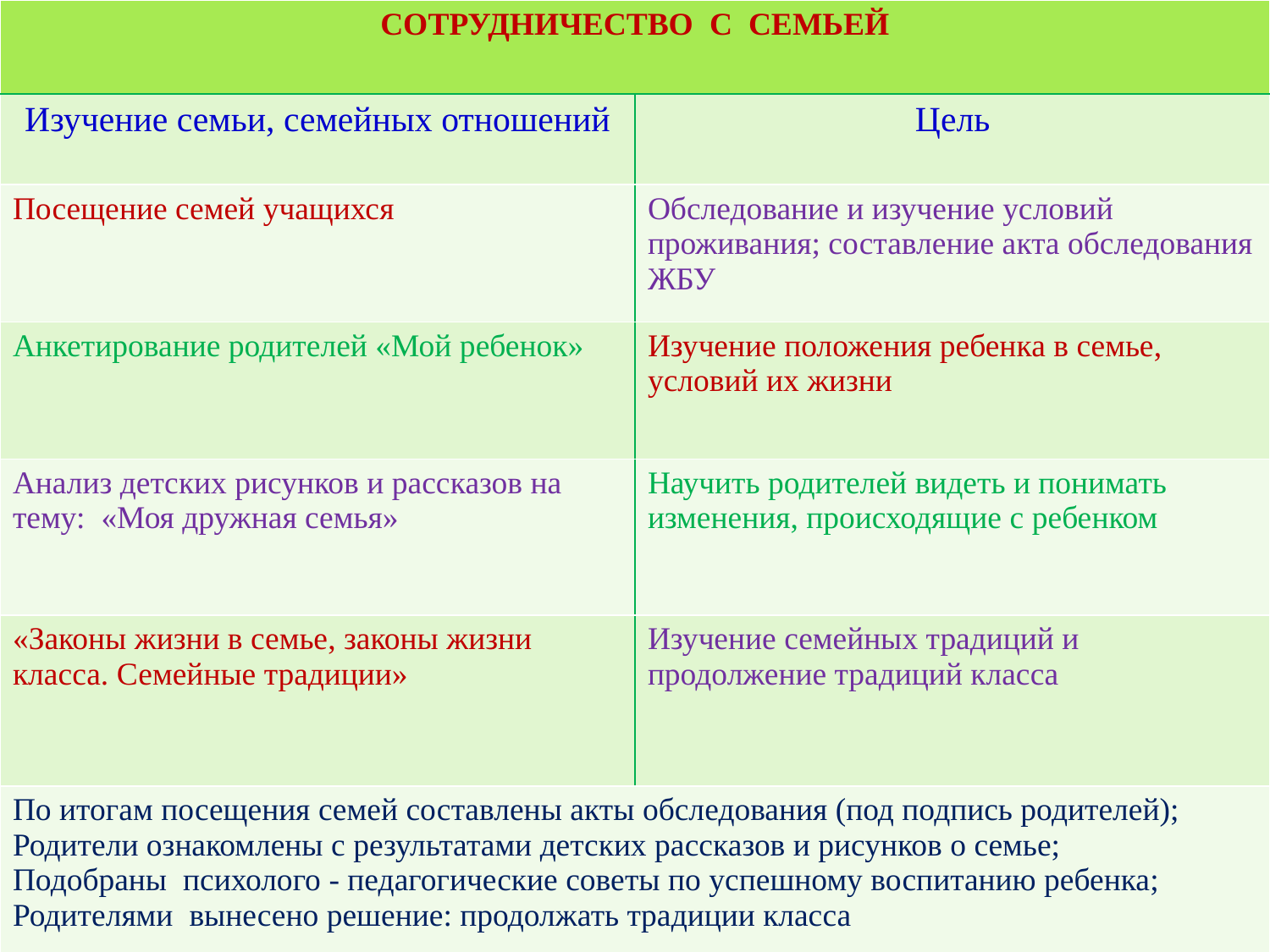

| СОТРУДНИЧЕСТВО С СЕМЬЕЙ |  |
| --- | --- |
| Изучение семьи, семейных отношений | Цель |
| Посещение семей учащихся | Обследование и изучение условий проживания; составление акта обследования ЖБУ |
| Анкетирование родителей «Мой ребенок» | Изучение положения ребенка в семье, условий их жизни |
| Анализ детских рисунков и рассказов на тему: «Моя дружная семья» | Научить родителей видеть и понимать изменения, происходящие с ребенком |
| «Законы жизни в семье, законы жизни класса. Семейные традиции» | Изучение семейных традиций и продолжение традиций класса |
| По итогам посещения семей составлены акты обследования (под подпись родителей); Родители ознакомлены с результатами детских рассказов и рисунков о семье; Подобраны психолого - педагогические советы по успешному воспитанию ребенка; Родителями вынесено решение: продолжать традиции класса |  |